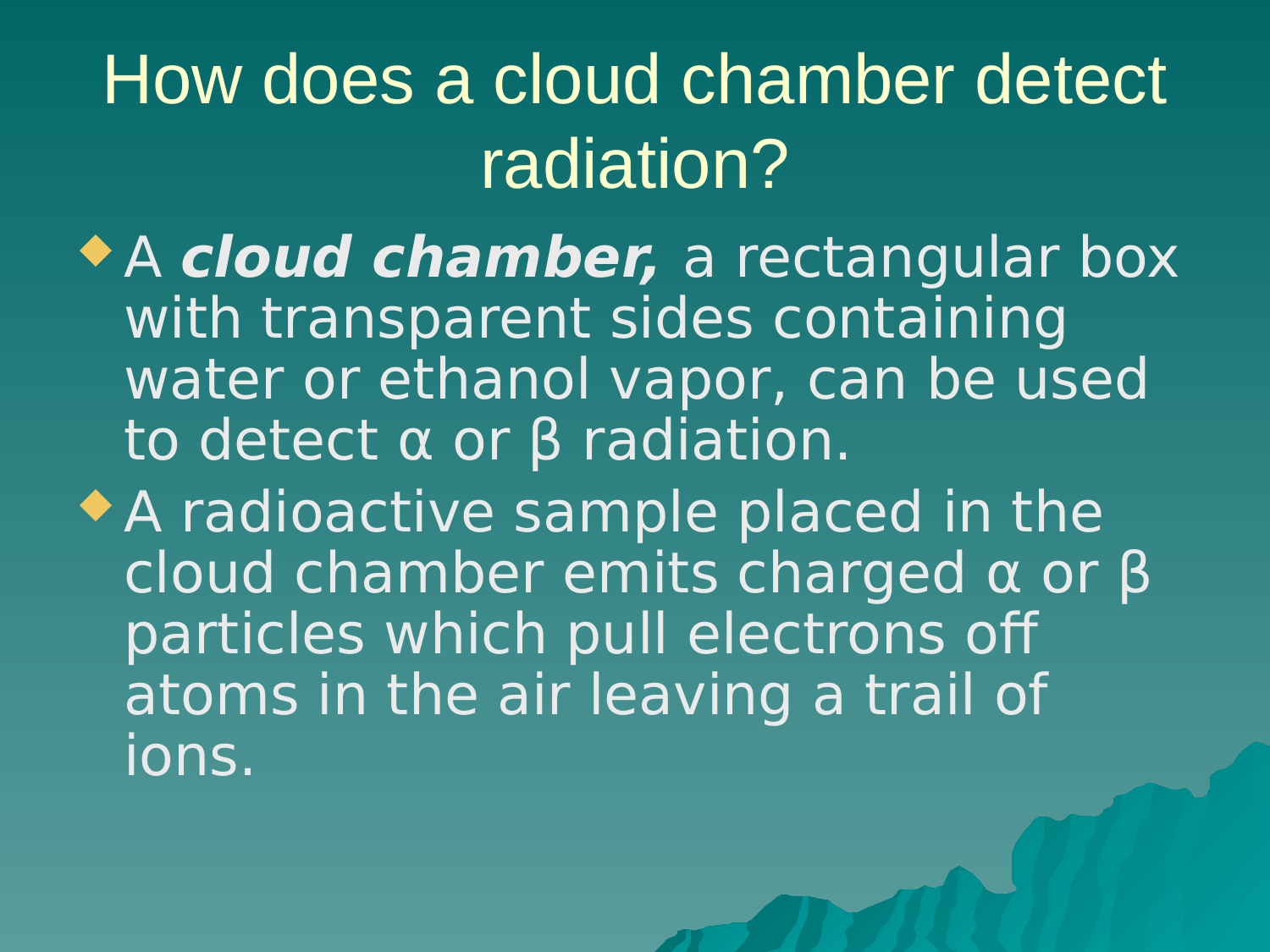

# How does a cloud chamber detect radiation?
A cloud chamber, a rectangular box with transparent sides containing water or ethanol vapor, can be used to detect α or β radiation.
A radioactive sample placed in the cloud chamber emits charged α or β particles which pull electrons off atoms in the air leaving a trail of ions.